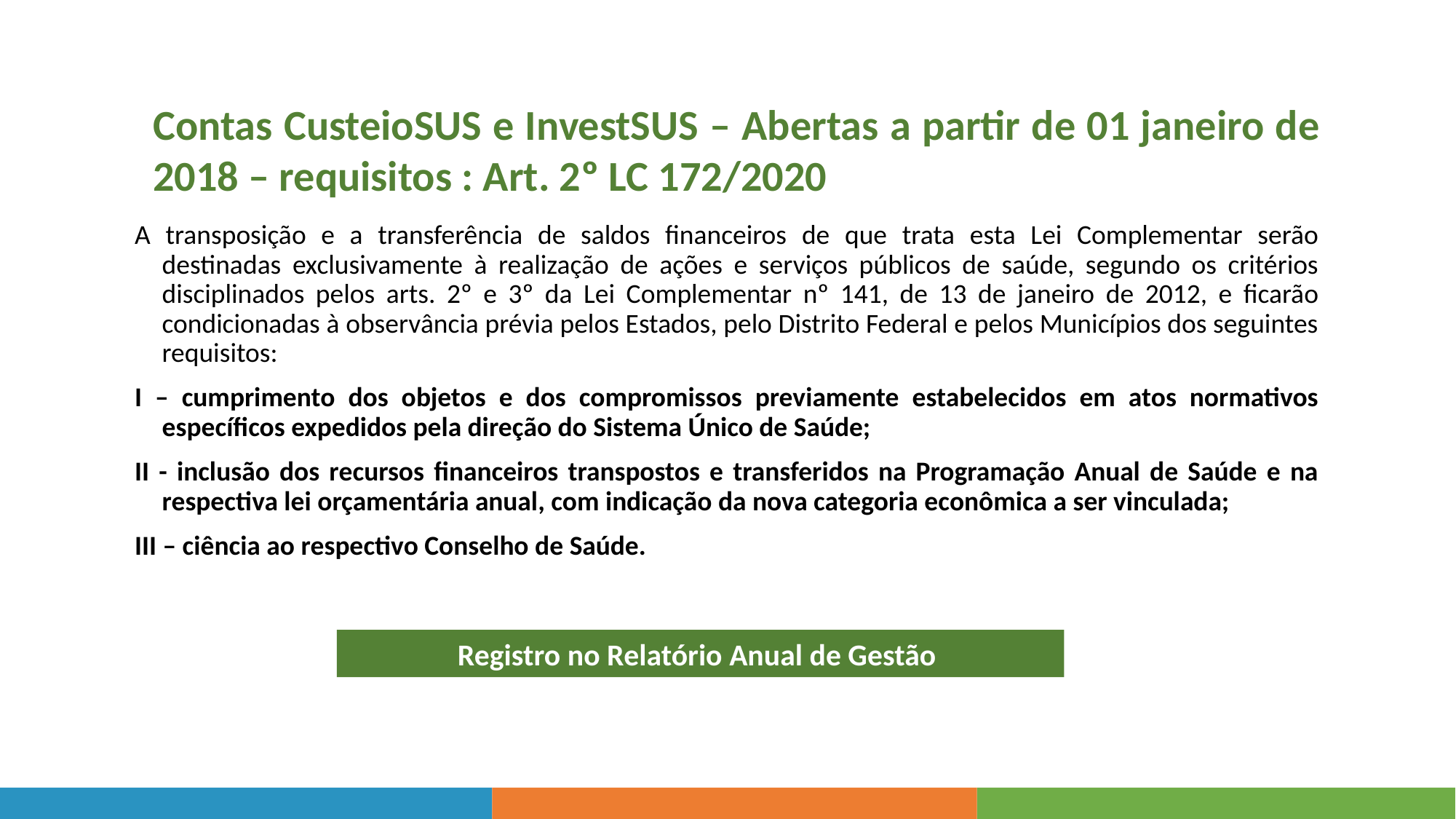

Contas CusteioSUS e InvestSUS – Abertas a partir de 01 janeiro de 2018 – requisitos : Art. 2º LC 172/2020
A transposição e a transferência de saldos financeiros de que trata esta Lei Complementar serão destinadas exclusivamente à realização de ações e serviços públicos de saúde, segundo os critérios disciplinados pelos arts. 2º e 3º da Lei Complementar nº 141, de 13 de janeiro de 2012, e ficarão condicionadas à observância prévia pelos Estados, pelo Distrito Federal e pelos Municípios dos seguintes requisitos:
I – cumprimento dos objetos e dos compromissos previamente estabelecidos em atos normativos específicos expedidos pela direção do Sistema Único de Saúde;
II - inclusão dos recursos financeiros transpostos e transferidos na Programação Anual de Saúde e na respectiva lei orçamentária anual, com indicação da nova categoria econômica a ser vinculada;
III – ciência ao respectivo Conselho de Saúde.
Registro no Relatório Anual de Gestão